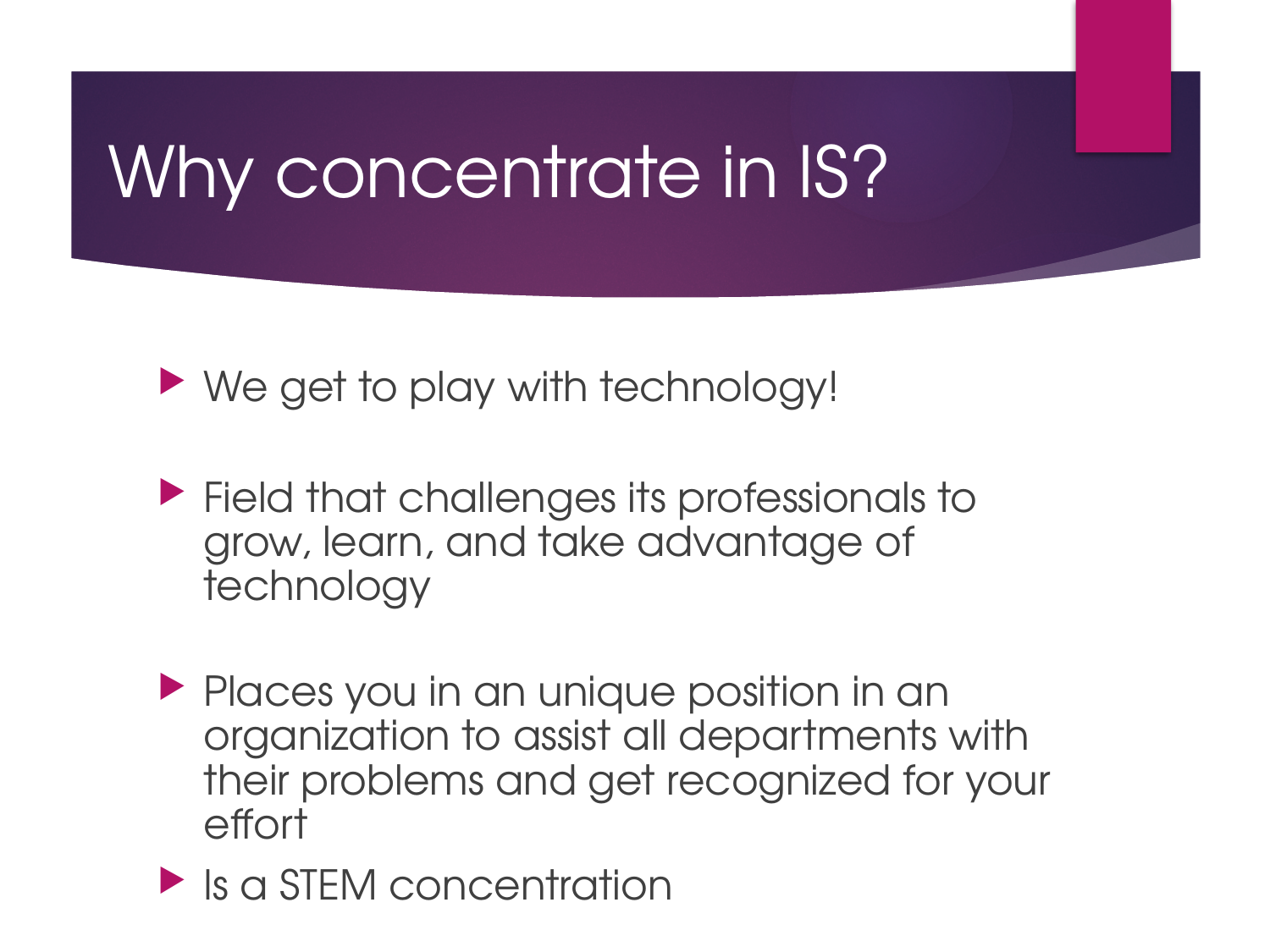

# Why concentrate in IS?
We get to play with technology!
Field that challenges its professionals to grow, learn, and take advantage of technology
Places you in an unique position in an organization to assist all departments with their problems and get recognized for your effort
Is a STEM concentration